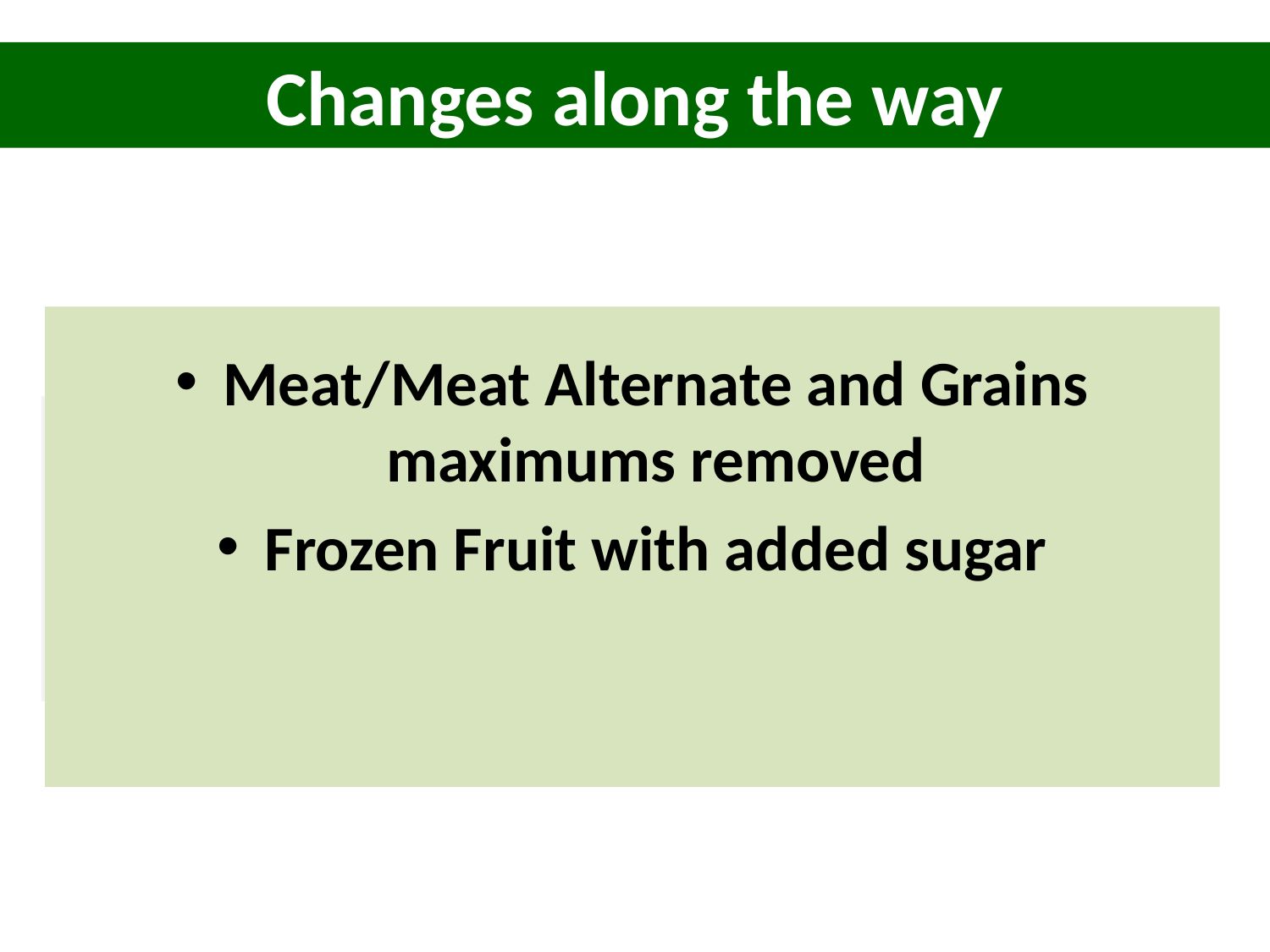

Changes along the way

Meat/Meat Alternate and Grains maximums removed
Frozen Fruit with added sugar